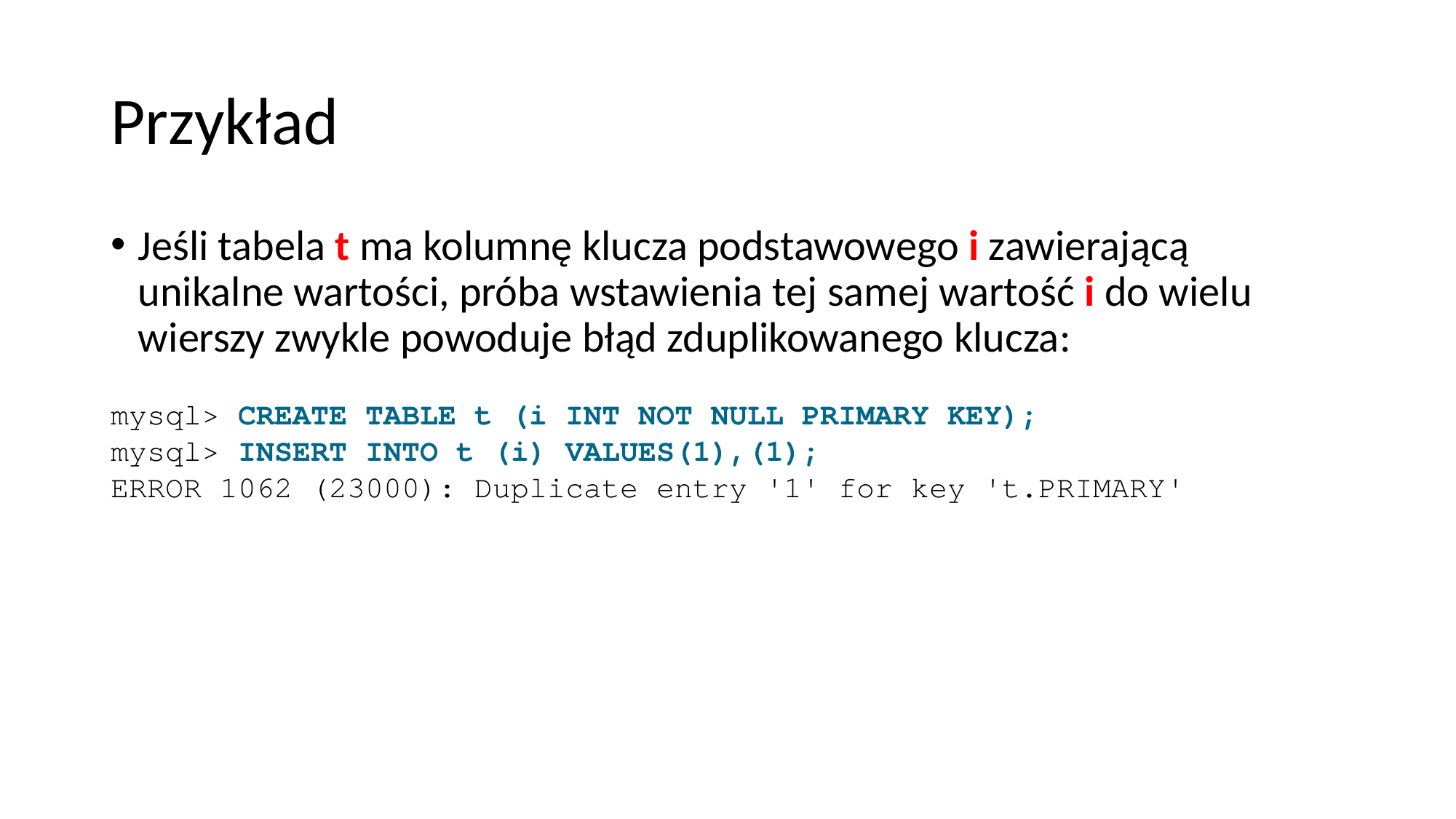

# Przykład
Jeśli tabela t ma kolumnę klucza podstawowego i zawierającą unikalne wartości, próba wstawienia tej samej wartość i do wielu wierszy zwykle powoduje błąd zduplikowanego klucza:
mysql> CREATE TABLE t (i INT NOT NULL PRIMARY KEY);
mysql> INSERT INTO t (i) VALUES(1),(1);
ERROR 1062 (23000): Duplicate entry '1' for key 't.PRIMARY'